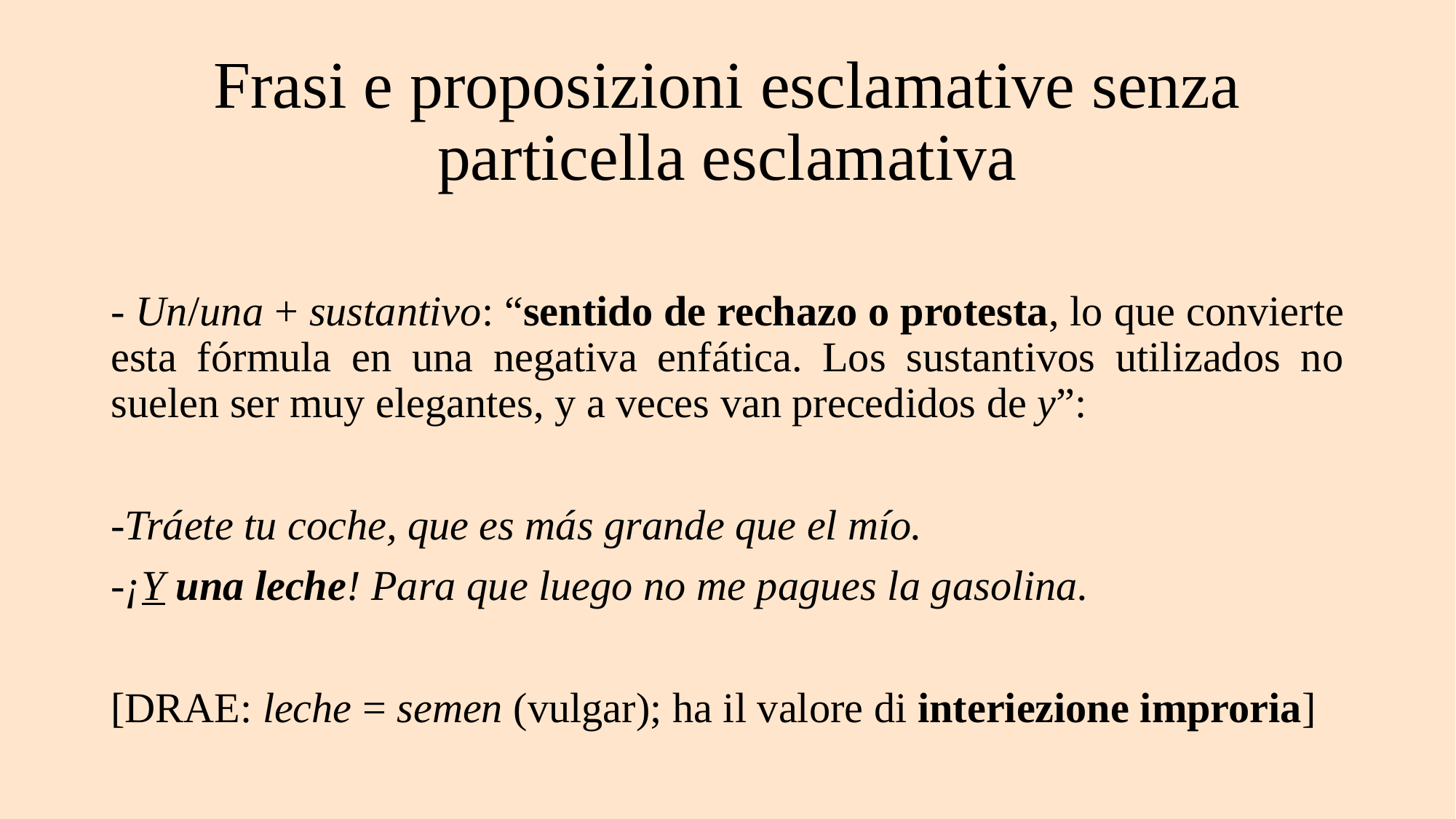

# Frasi e proposizioni esclamative senza particella esclamativa

- Un/una + sustantivo: “sentido de rechazo o protesta, lo que convierte esta fórmula en una negativa enfática. Los sustantivos utilizados no suelen ser muy elegantes, y a veces van precedidos de y”:

-Tráete tu coche, que es más grande que el mío.
-¡Y una leche! Para que luego no me pagues la gasolina.

[DRAE: leche = semen (vulgar); ha il valore di interiezione improria]